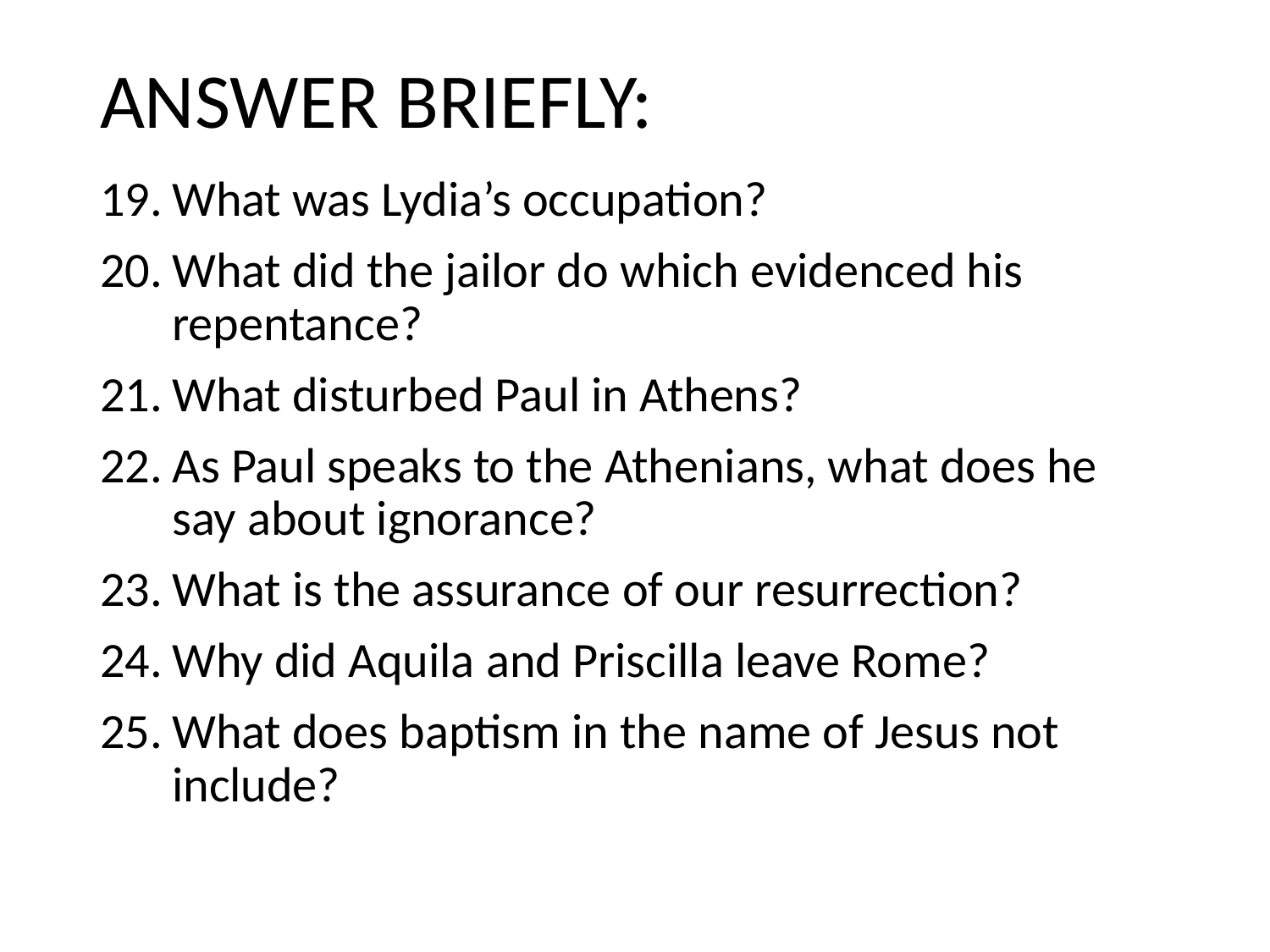

# ANSWER BRIEFLY:
19.	What was Lydia’s occupation?
20.	What did the jailor do which evidenced his repentance?
21.	What disturbed Paul in Athens?
22.	As Paul speaks to the Athenians, what does he say about ignorance?
23.	What is the assurance of our resurrection?
24.	Why did Aquila and Priscilla leave Rome?
25.	What does baptism in the name of Jesus not include?